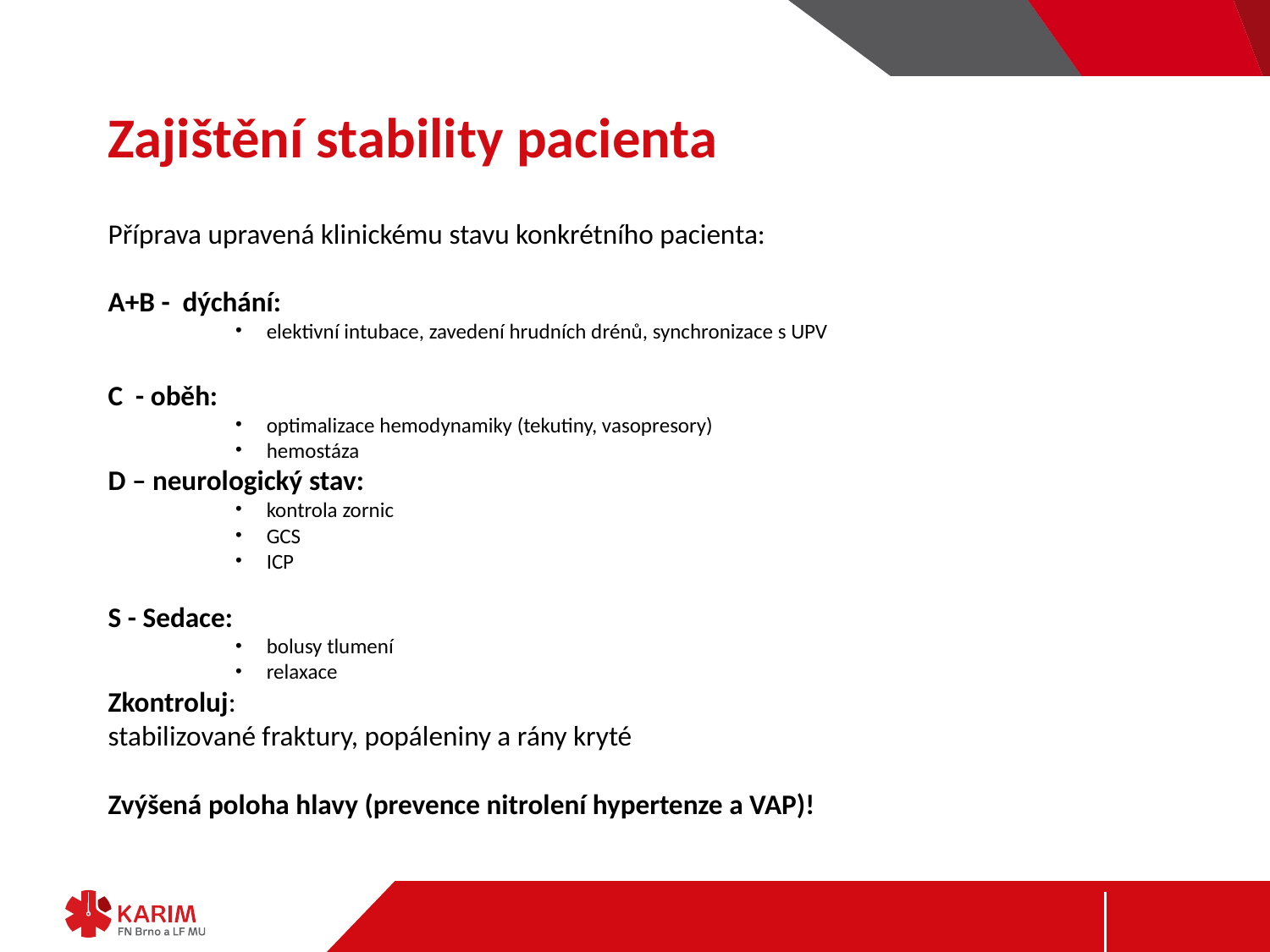

# Zajištění stability pacienta
Příprava upravená klinickému stavu konkrétního pacienta:

A+B -  dýchání:
elektivní intubace, zavedení hrudních drénů, synchronizace s UPV

C  - oběh:
optimalizace hemodynamiky (tekutiny, vasopresory)
hemostáza
D – neurologický stav:
kontrola zornic
GCS
ICP

S - Sedace:
bolusy tlumení
relaxace
Zkontroluj:
stabilizované fraktury, popáleniny a rány kryté

Zvýšená poloha hlavy (prevence nitrolení hypertenze a VAP)!